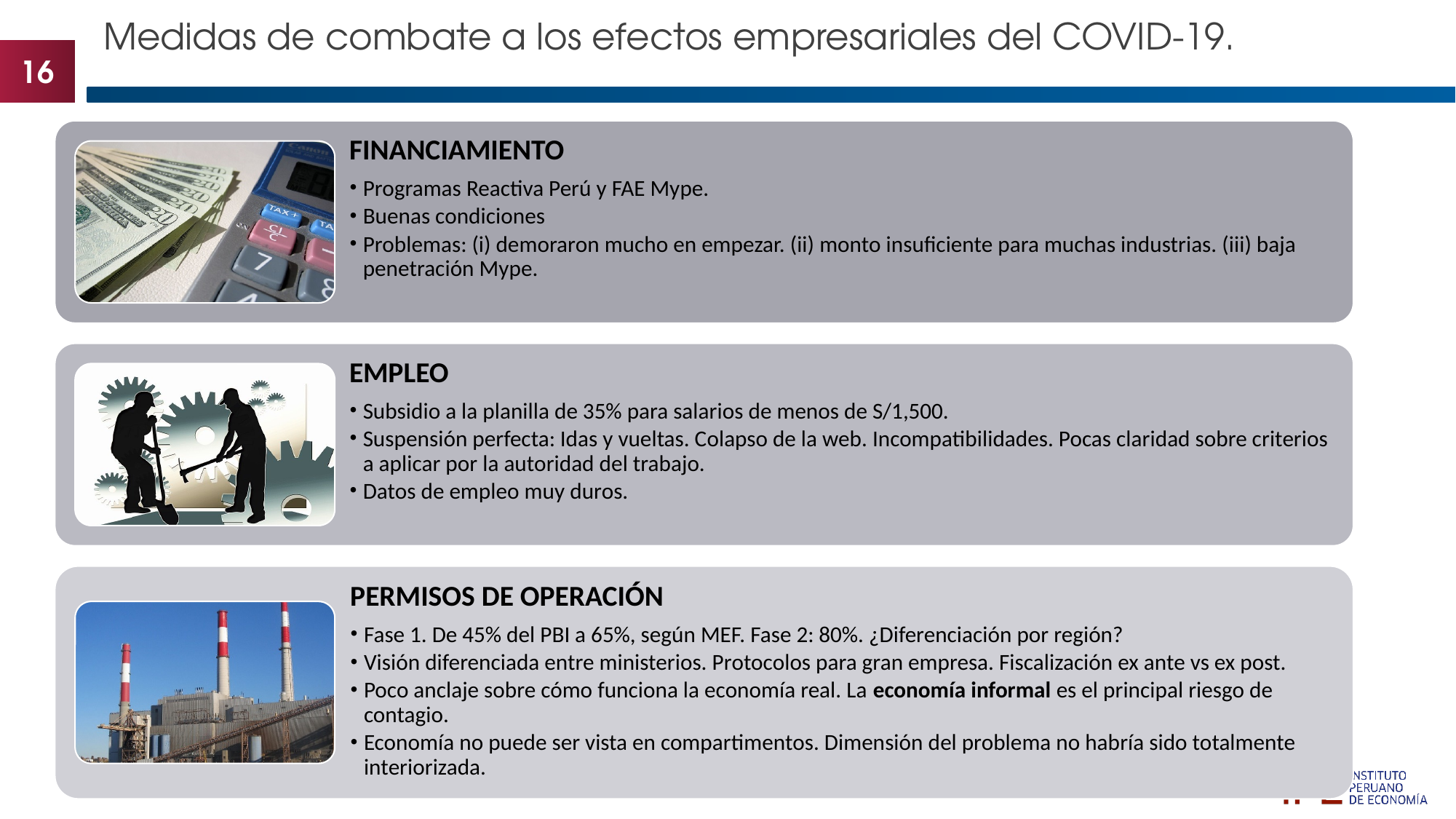

# Medidas de combate a los efectos empresariales del COVID-19.
FINANCIAMIENTO
Programas Reactiva Perú y FAE Mype.
Buenas condiciones
Problemas: (i) demoraron mucho en empezar. (ii) monto insuficiente para muchas industrias. (iii) baja penetración Mype.
EMPLEO
Subsidio a la planilla de 35% para salarios de menos de S/1,500.
Suspensión perfecta: Idas y vueltas. Colapso de la web. Incompatibilidades. Pocas claridad sobre criterios a aplicar por la autoridad del trabajo.
Datos de empleo muy duros.
PERMISOS DE OPERACIÓN
Fase 1. De 45% del PBI a 65%, según MEF. Fase 2: 80%. ¿Diferenciación por región?
Visión diferenciada entre ministerios. Protocolos para gran empresa. Fiscalización ex ante vs ex post.
Poco anclaje sobre cómo funciona la economía real. La economía informal es el principal riesgo de contagio.
Economía no puede ser vista en compartimentos. Dimensión del problema no habría sido totalmente interiorizada.